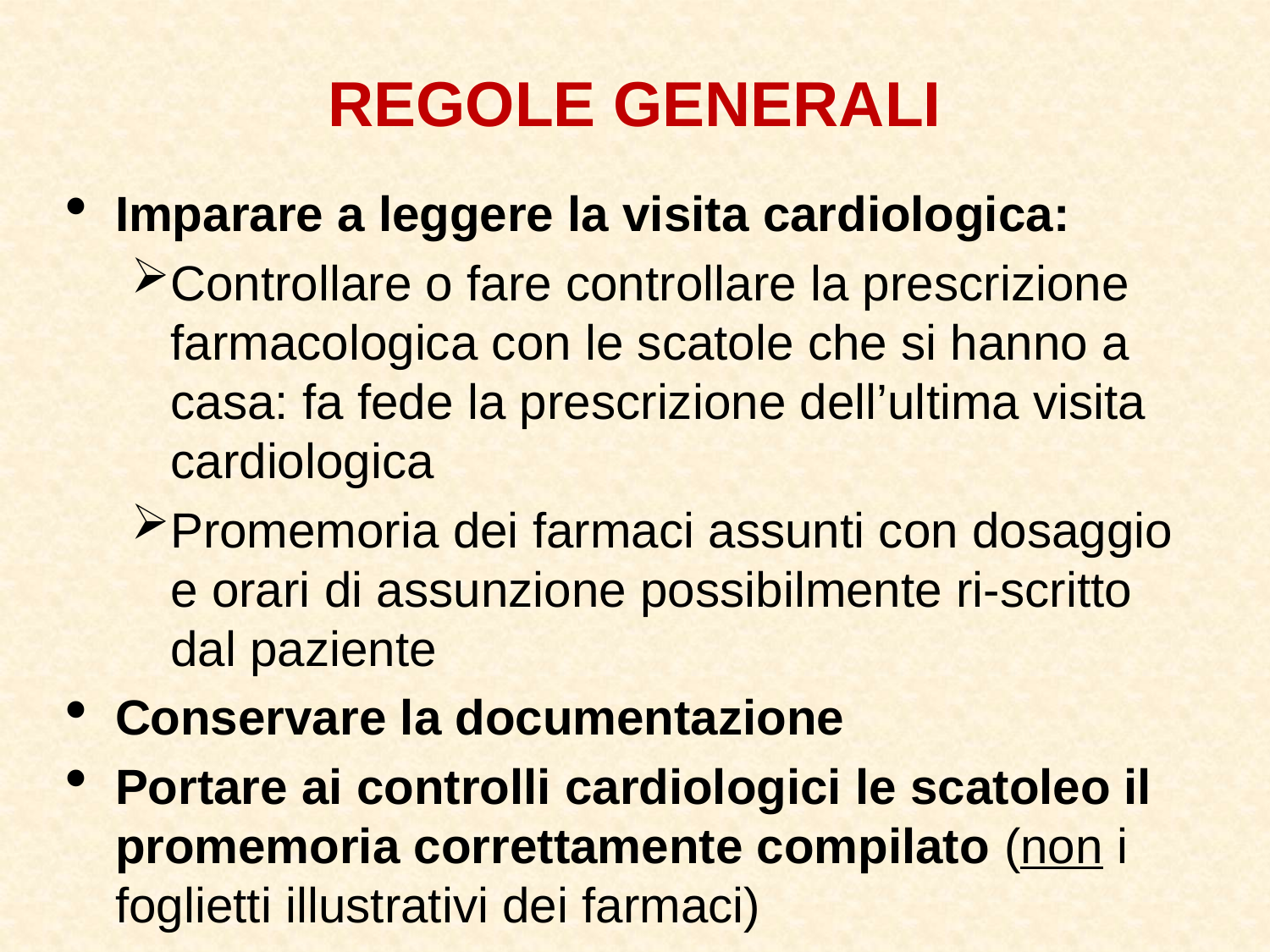

REGOLE GENERALI
Imparare a leggere la visita cardiologica:
Controllare o fare controllare la prescrizione farmacologica con le scatole che si hanno a casa: fa fede la prescrizione dell’ultima visita cardiologica
Promemoria dei farmaci assunti con dosaggio e orari di assunzione possibilmente ri-scritto dal paziente
Conservare la documentazione
Portare ai controlli cardiologici le scatoleo il promemoria correttamente compilato (non i foglietti illustrativi dei farmaci)